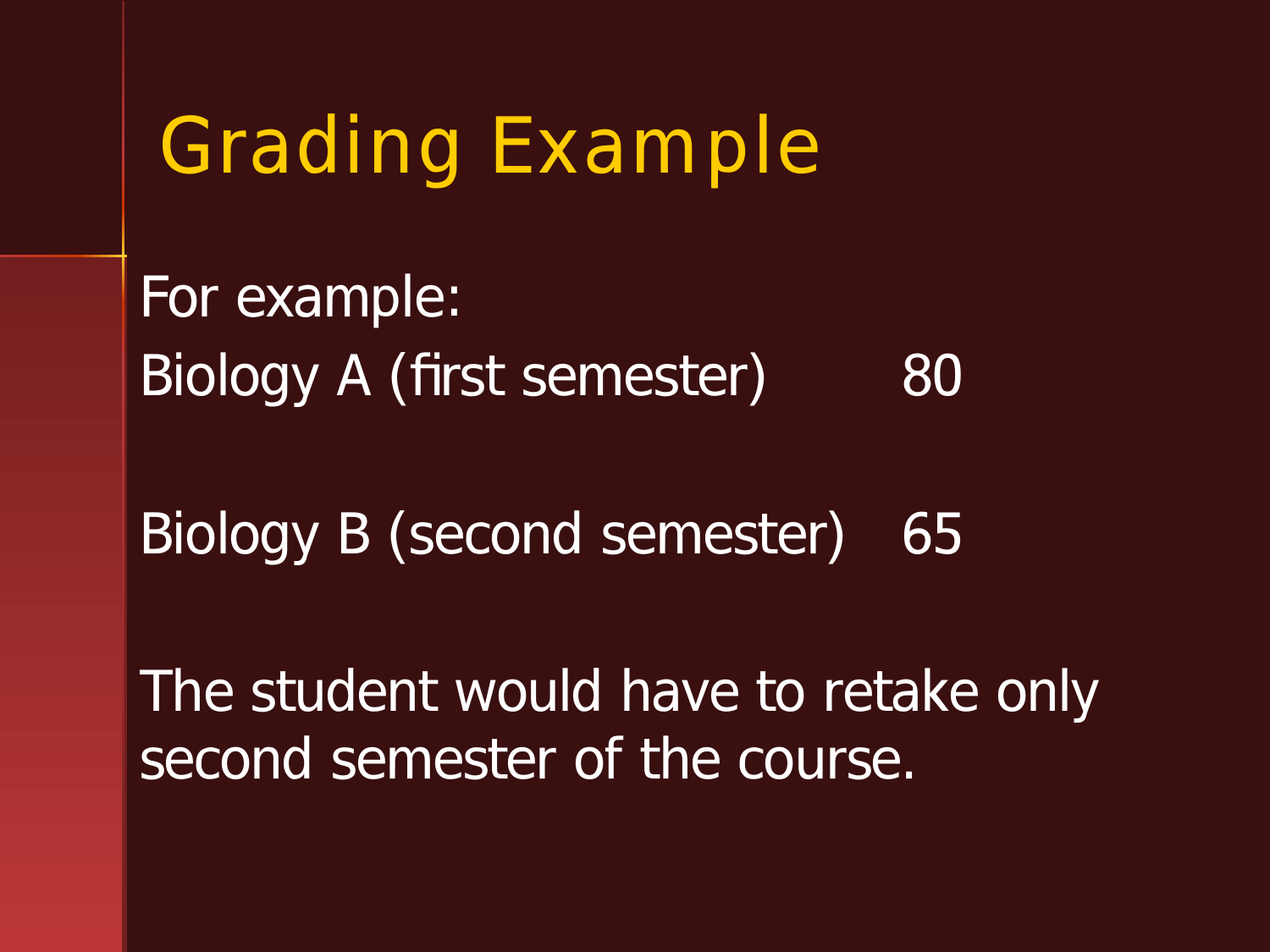

# Grading Example
For example:
Biology A (first semester) 	80

Biology B (second semester)	65

The student would have to retake only second semester of the course.